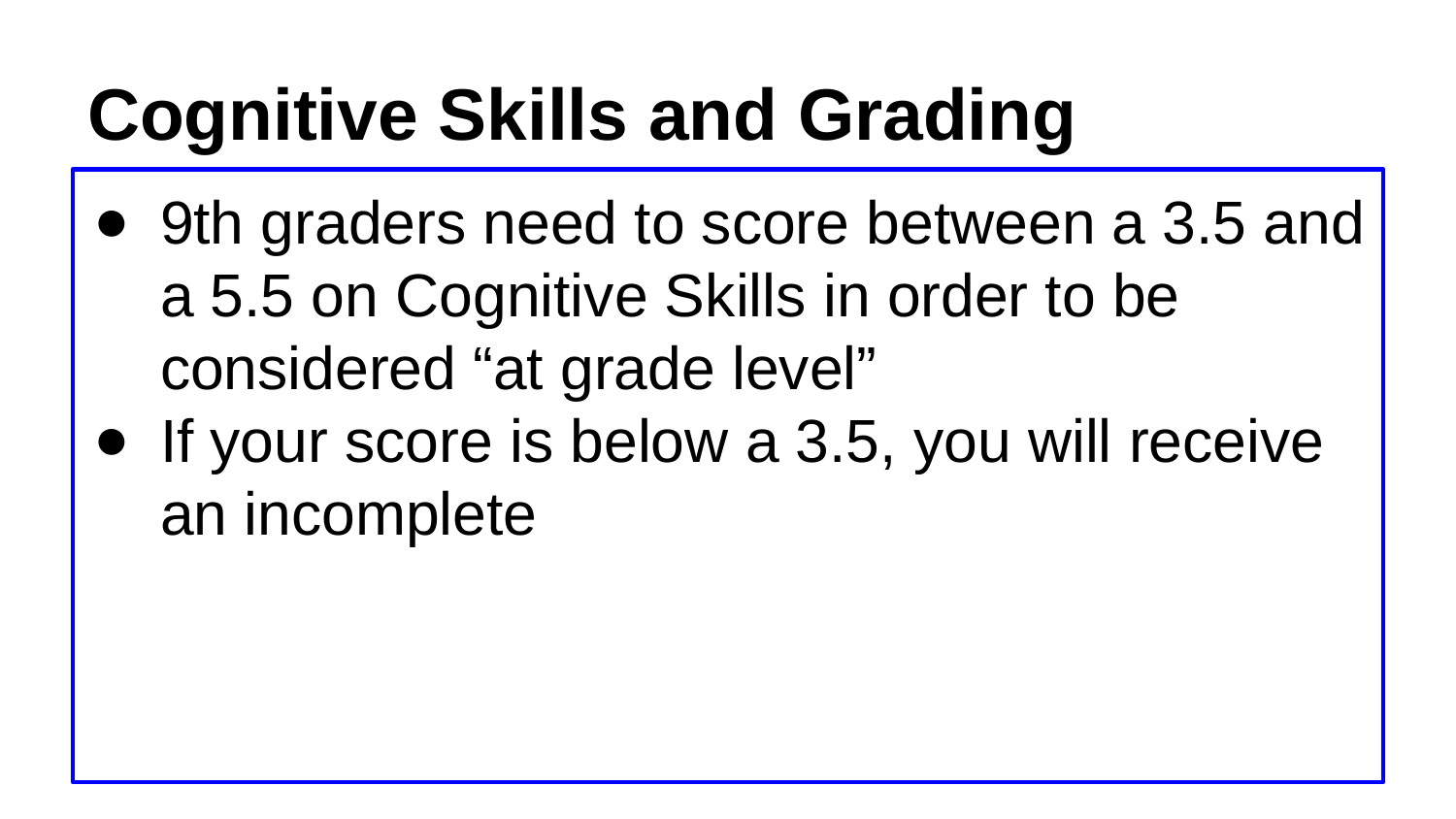

# Cognitive Skills and Grading
9th graders need to score between a 3.5 and a 5.5 on Cognitive Skills in order to be considered “at grade level”
If your score is below a 3.5, you will receive an incomplete